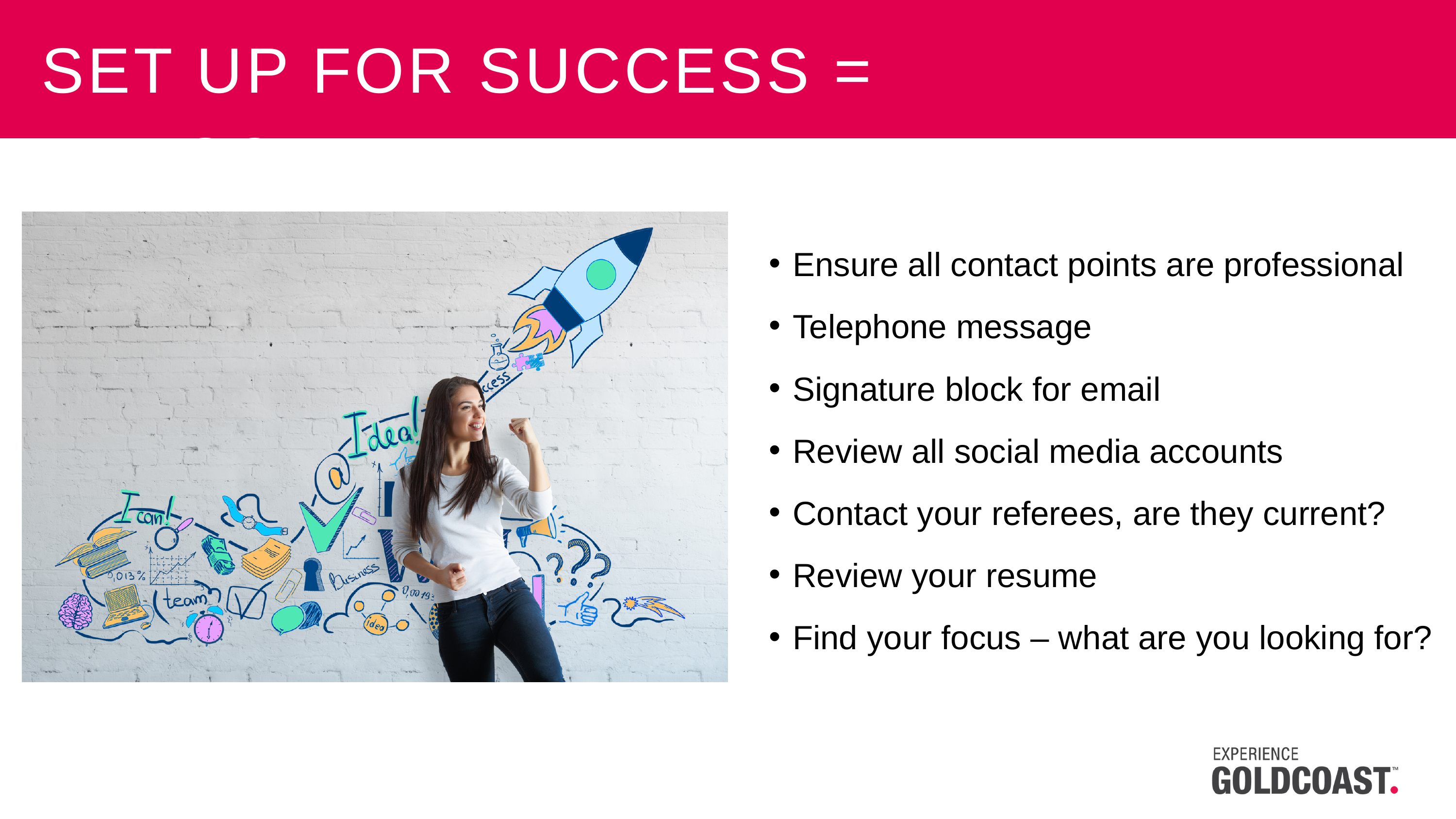

SET UP FOR SUCCESS = PERSONAL BRAND

Ensure all contact points are professional
Telephone message
Signature block for email
Review all social media accounts
Contact your referees, are they current?
Review your resume
Find your focus – what are you looking for?